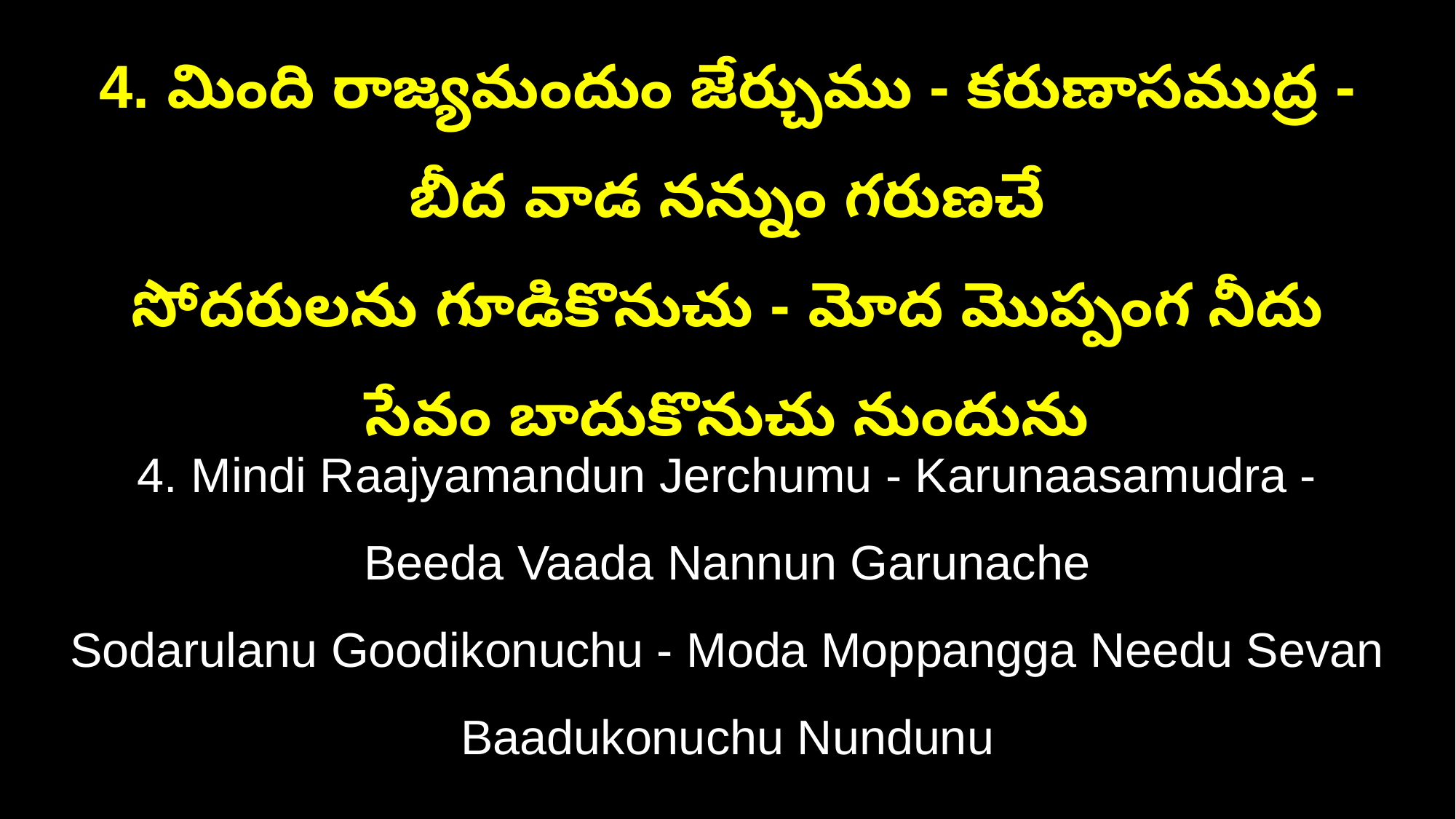

4. మింది రాజ్యమందుం జేర్చుము - కరుణాసముద్ర - బీద వాడ నన్నుం గరుణచే
సోదరులను గూడికొనుచు - మోద మొప్పంగ నీదు సేవం బాదుకొనుచు నుందును
4. Mindi Raajyamandun Jerchumu - Karunaasamudra - Beeda Vaada Nannun Garunache
Sodarulanu Goodikonuchu - Moda Moppangga Needu Sevan Baadukonuchu Nundunu